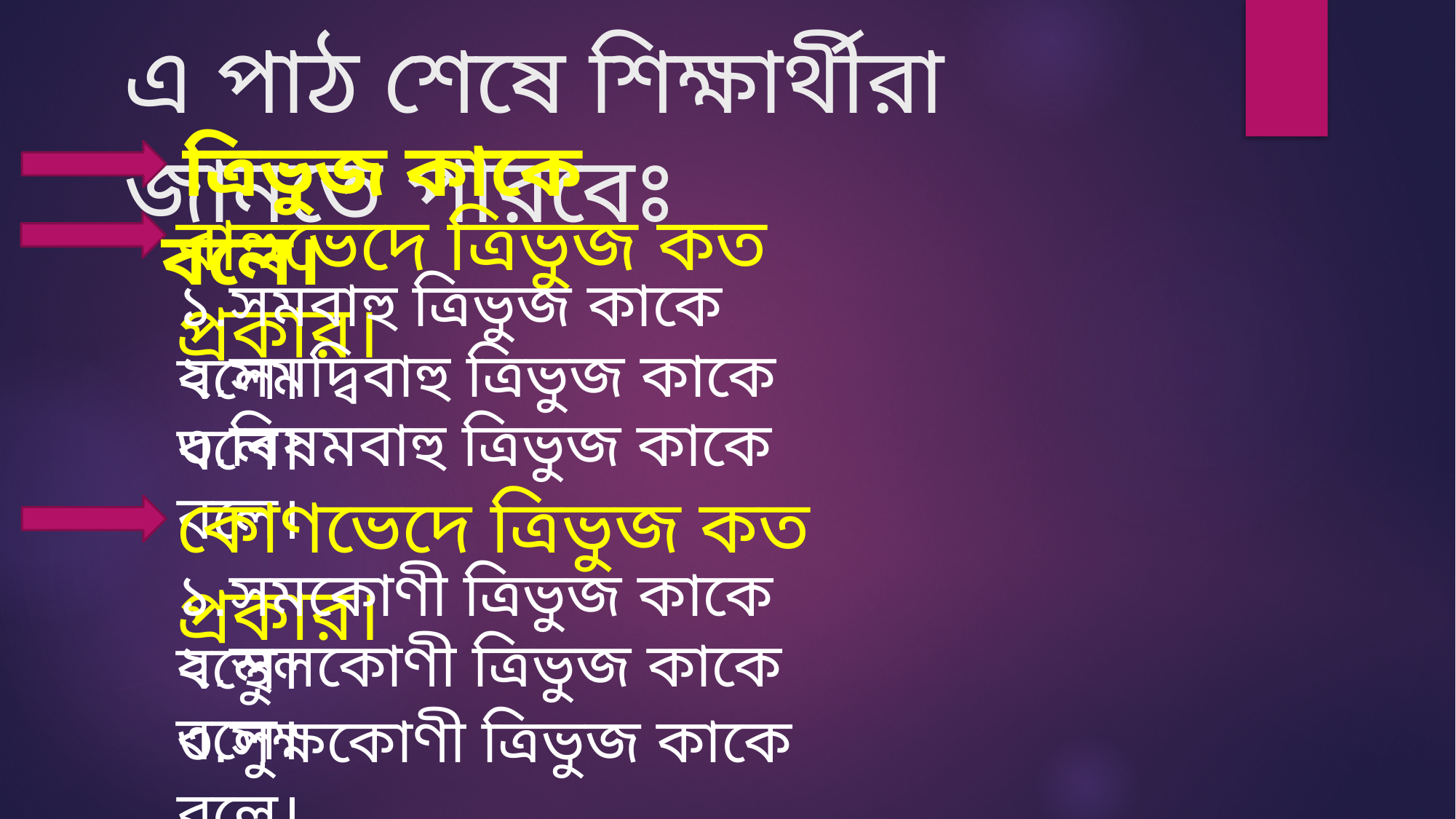

এ পাঠ শেষে শিক্ষার্থীরা জানতে পারবেঃ
 ত্রিভুজ কাকে বলে।

বাহুভেদে ত্রিভুজ কত প্রকার।

১.সমবাহু ত্রিভুজ কাকে বলে।
২.সমদ্বিবাহু ত্রিভুজ কাকে বলে।
৩.বিষমবাহু ত্রিভুজ কাকে বলে।
কোণভেদে ত্রিভুজ কত প্রকার।

১.সমকোণী ত্রিভুজ কাকে বলে।
২.স্থুলকোণী ত্রিভুজ কাকে বলে।
৩.সুক্ষকোণী ত্রিভুজ কাকে বলে।